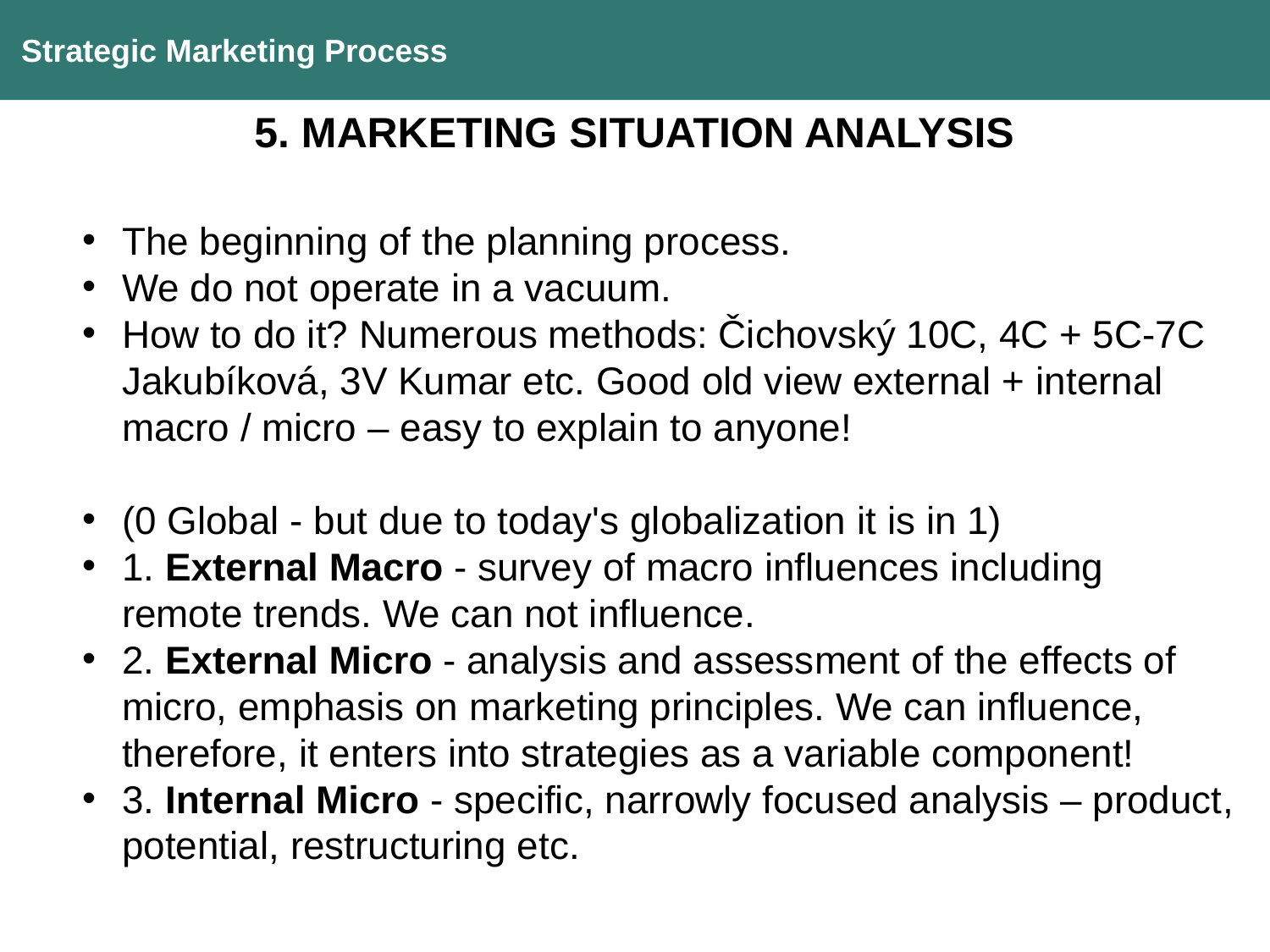

Strategic Marketing Process
5. MARKETING SITUATION ANALYSIS
The beginning of the planning process.
We do not operate in a vacuum.
How to do it? Numerous methods: Čichovský 10C, 4C + 5C-7C Jakubíková, 3V Kumar etc. Good old view external + internal macro / micro – easy to explain to anyone!

(0 Global - but due to today's globalization it is in 1)
1. External Macro - survey of macro influences including remote trends. We can not influence.
2. External Micro - analysis and assessment of the effects of micro, emphasis on marketing principles. We can influence, therefore, it enters into strategies as a variable component!
3. Internal Micro - specific, narrowly focused analysis – product, potential, restructuring etc.